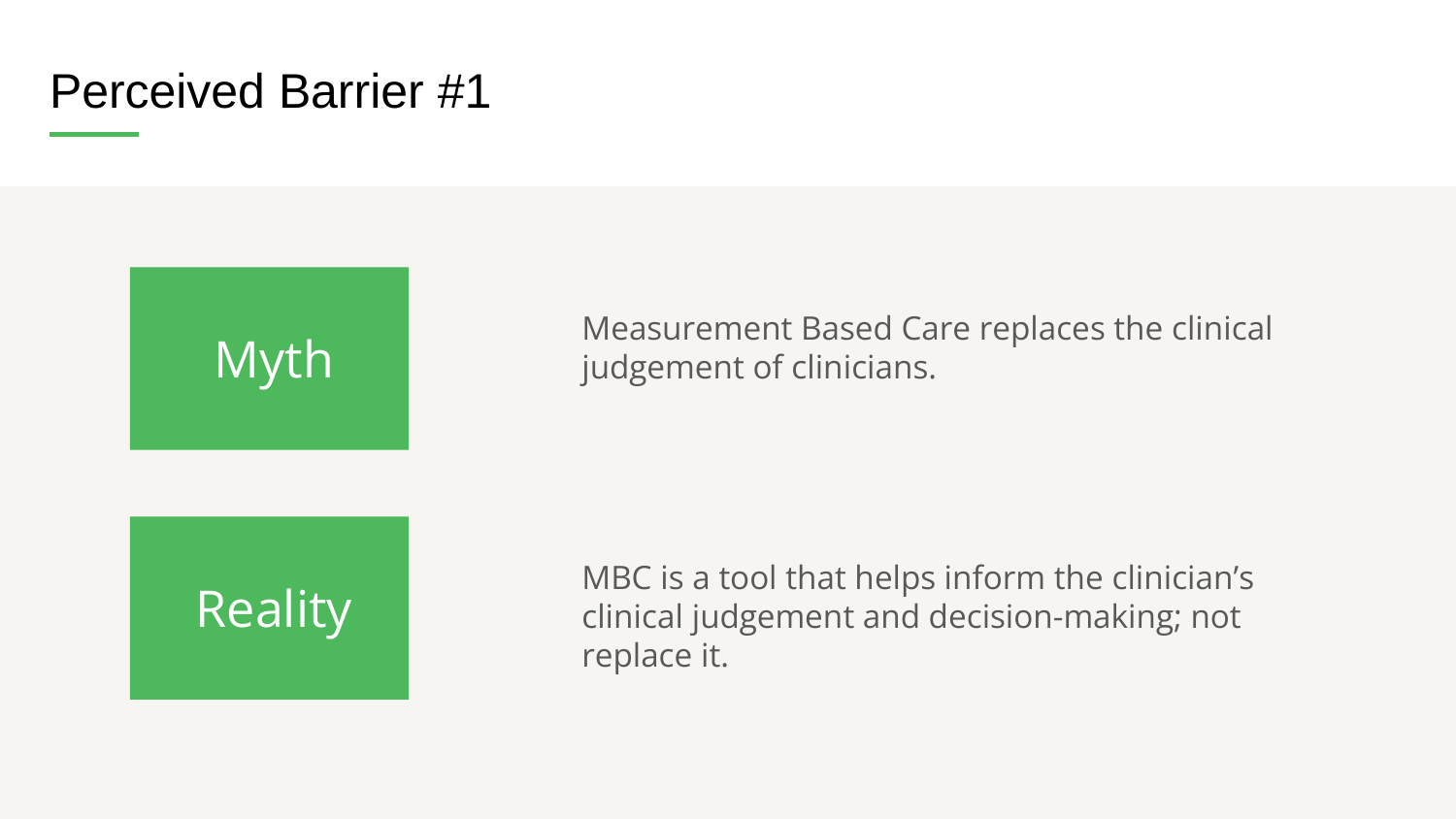

Perceived Barrier #1

Measurement Based Care replaces the clinical judgement of clinicians.
Myth

MBC is a tool that helps inform the clinician’s clinical judgement and decision-making; not replace it.
Reality